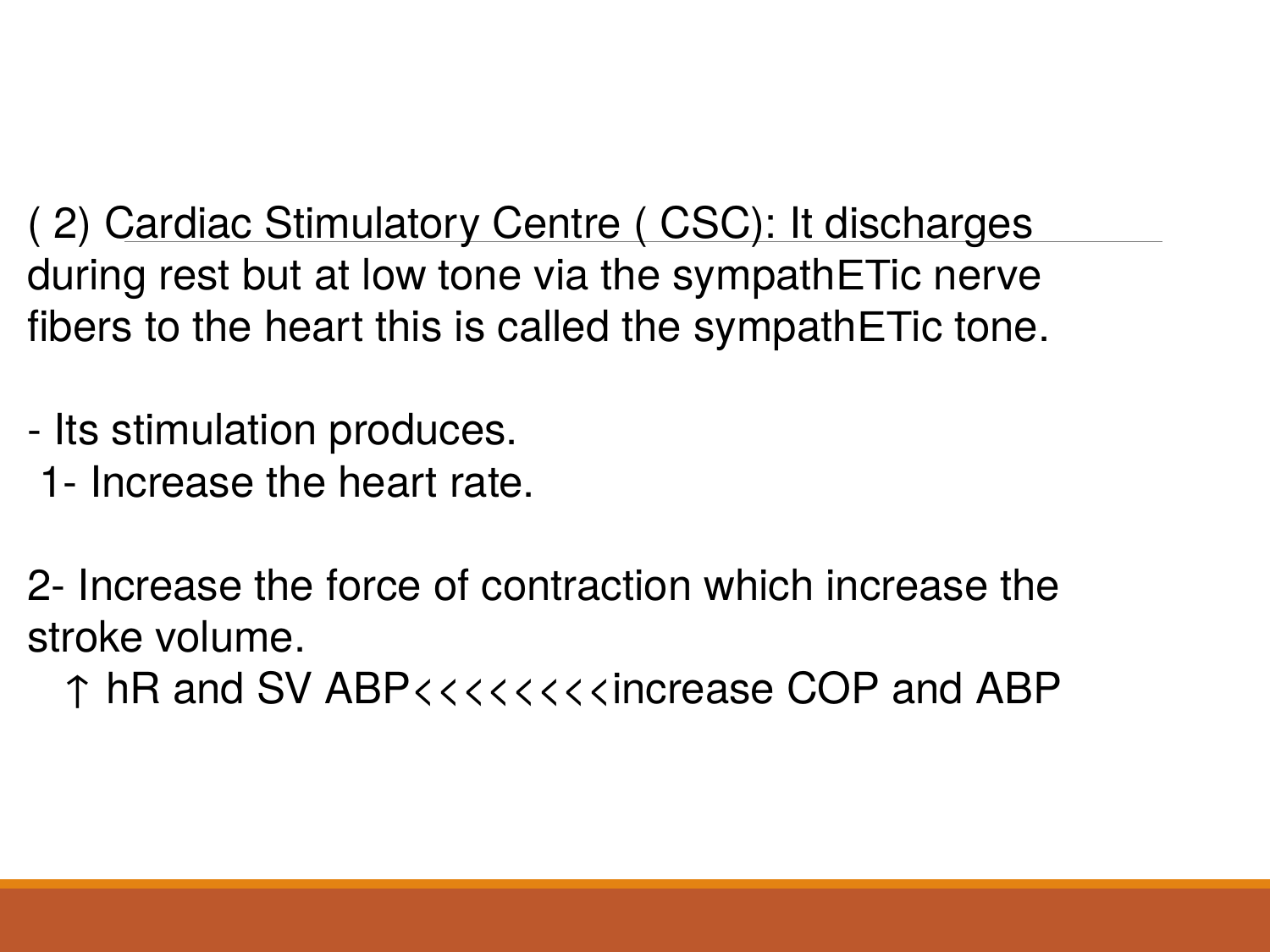

# ( 2) Cardiac Stimulatory Centre ( CSC): It discharges during rest but at low tone via the sympathЕТic nerve fibers to the heart this is called the sympathЕТic tone.

- Its stimulation produces.
 1- Increase the heart rate.

2- Increase the force of contraction which increase the stroke volume.
↑ hR and SV ABP<<<<<<<<increase COP and ABP